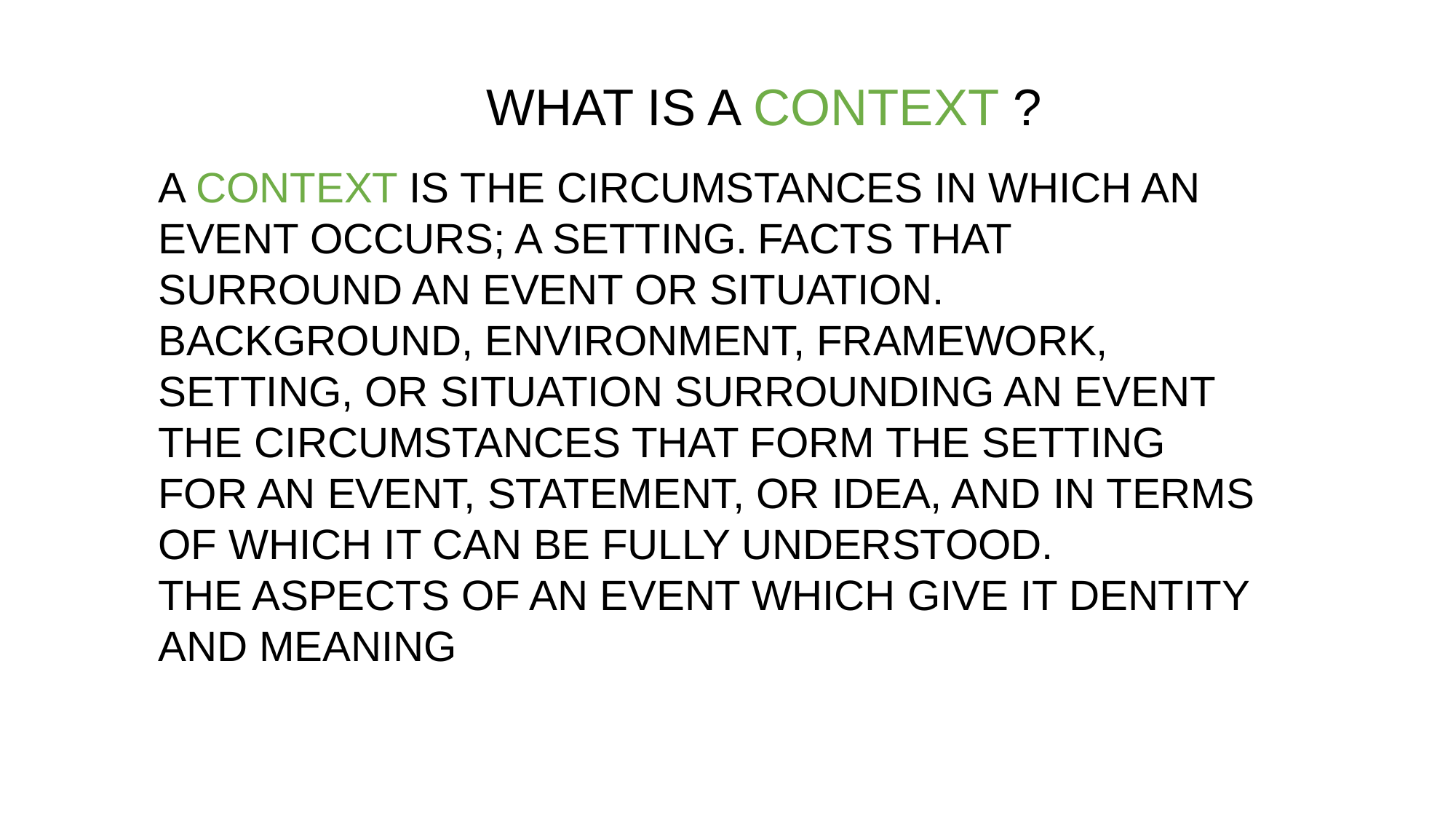

WHAT IS A CONTEXT ?
A CONTEXT IS THE CIRCUMSTANCES IN WHICH AN EVENT OCCURS; A SETTING. FACTS THAT SURROUND AN EVENT OR SITUATION. BACKGROUND, ENVIRONMENT, FRAMEWORK, SETTING, OR SITUATION SURROUNDING AN EVENT
THE CIRCUMSTANCES THAT FORM THE SETTING FOR AN EVENT, STATEMENT, OR IDEA, AND IN TERMS OF WHICH IT CAN BE FULLY UNDERSTOOD.
THE ASPECTS OF AN EVENT WHICH GIVE IT DENTITY AND MEANING